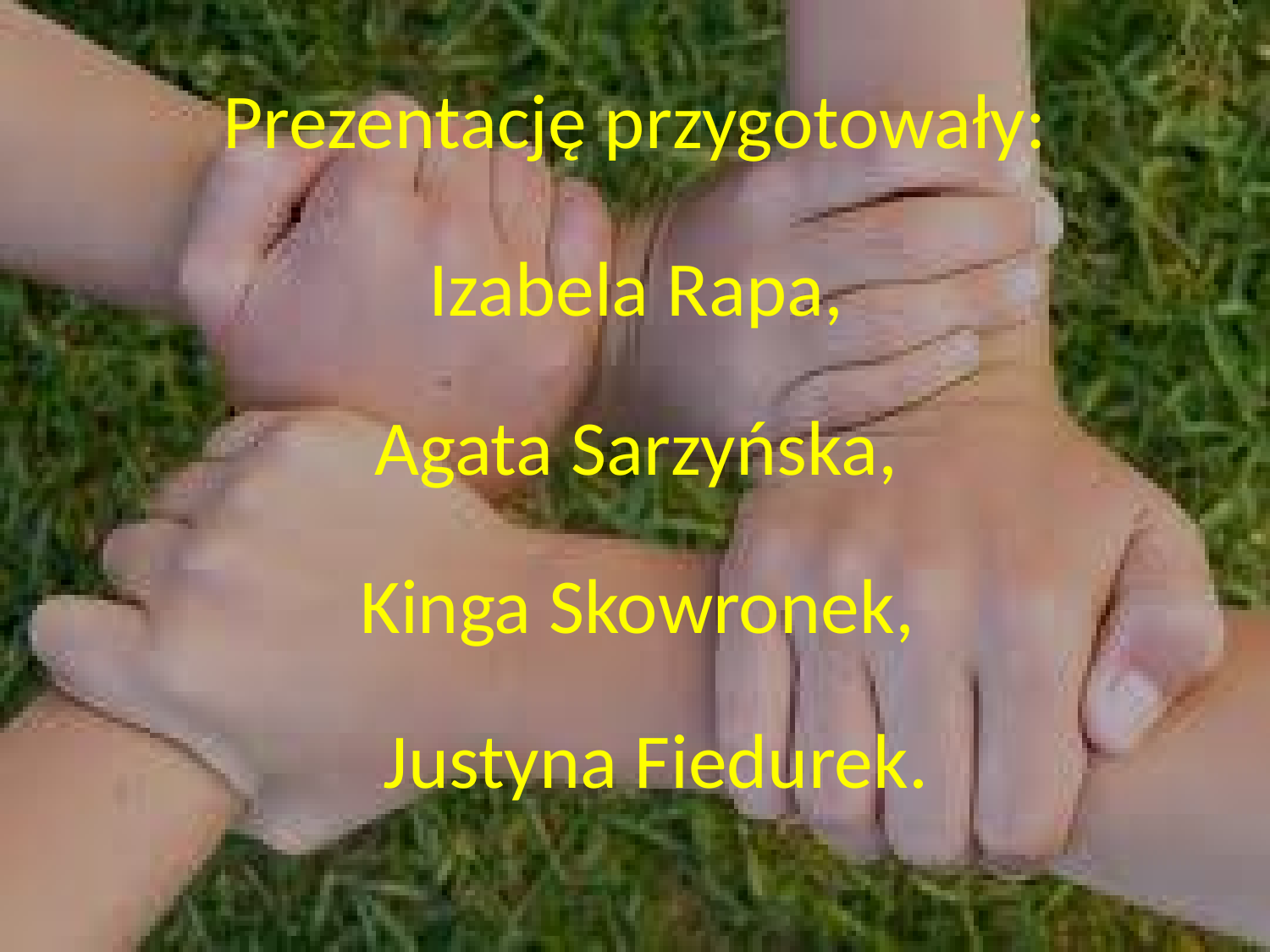

# Prezentację przygotowały:
Izabela Rapa,
Agata Sarzyńska,
Kinga Skowronek,
Justyna Fiedurek.